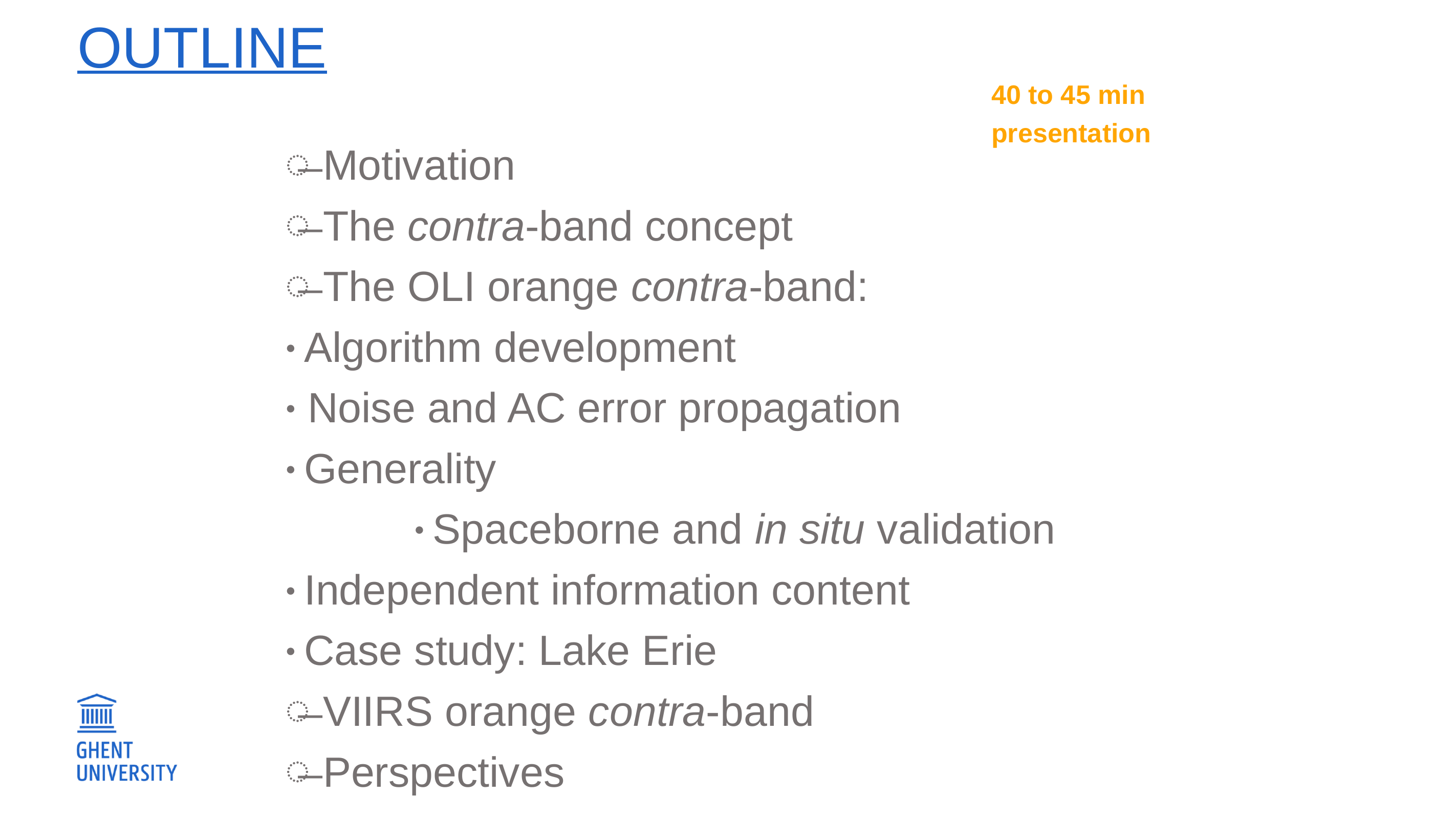

# Outline
40 to 45 min presentation
Motivation
The contra-band concept
The OLI orange contra-band:
			● Algorithm development
			● Noise and AC error propagation
			● Generality
		● Spaceborne and in situ validation
			● Independent information content
			● Case study: Lake Erie
VIIRS orange contra-band
Perspectives
3